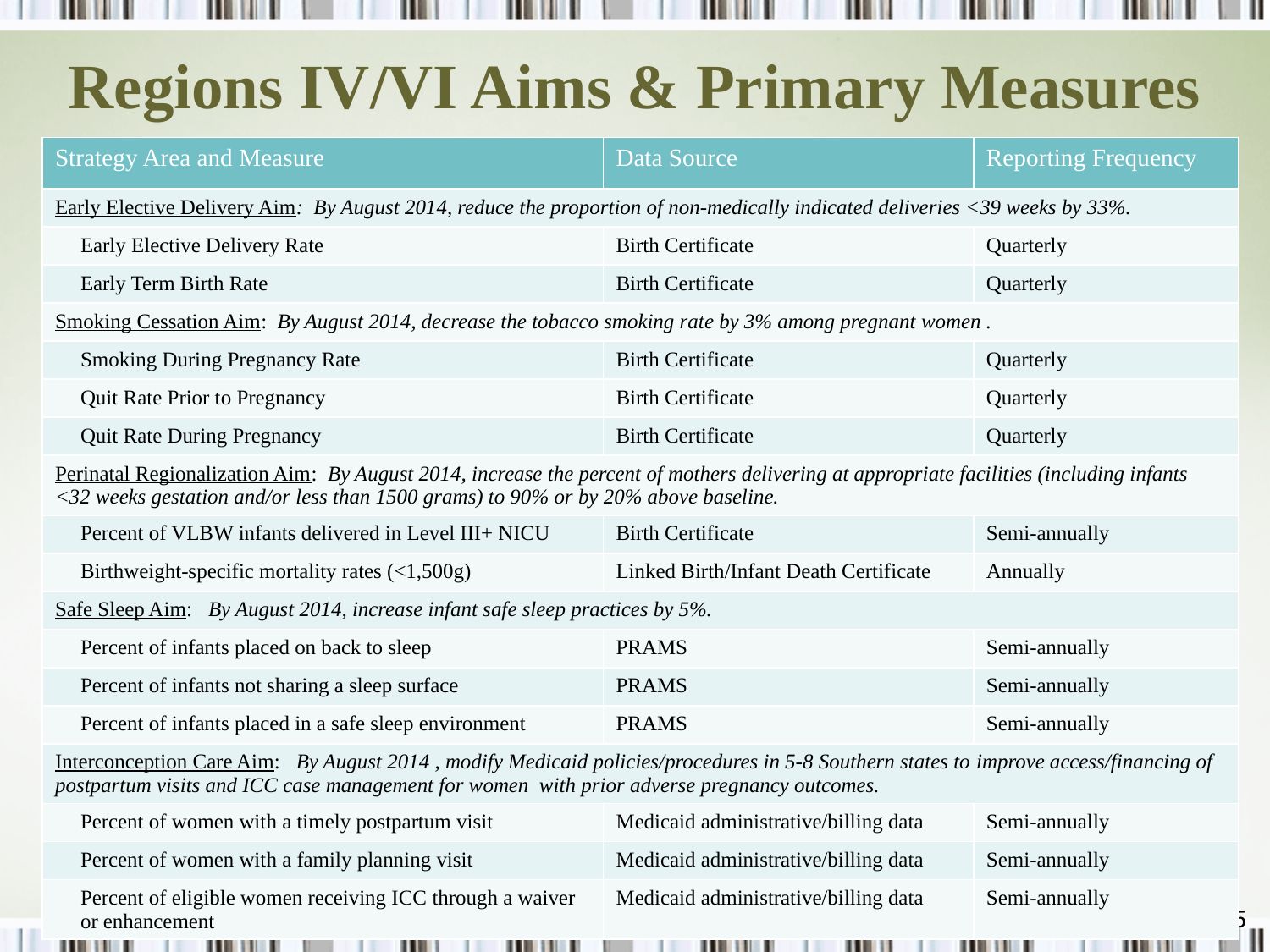

# Regions IV/VI Aims & Primary Measures
| Strategy Area and Measure | Data Source | Reporting Frequency |
| --- | --- | --- |
| Early Elective Delivery Aim: By August 2014, reduce the proportion of non-medically indicated deliveries <39 weeks by 33%. |  |  |
| Early Elective Delivery Rate | Birth Certificate | Quarterly |
| Early Term Birth Rate | Birth Certificate | Quarterly |
| Smoking Cessation Aim: By August 2014, decrease the tobacco smoking rate by 3% among pregnant women . |  |  |
| Smoking During Pregnancy Rate | Birth Certificate | Quarterly |
| Quit Rate Prior to Pregnancy | Birth Certificate | Quarterly |
| Quit Rate During Pregnancy | Birth Certificate | Quarterly |
| Perinatal Regionalization Aim: By August 2014, increase the percent of mothers delivering at appropriate facilities (including infants <32 weeks gestation and/or less than 1500 grams) to 90% or by 20% above baseline. |  |  |
| Percent of VLBW infants delivered in Level III+ NICU | Birth Certificate | Semi-annually |
| Birthweight-specific mortality rates (<1,500g) | Linked Birth/Infant Death Certificate | Annually |
| Safe Sleep Aim: By August 2014, increase infant safe sleep practices by 5%. |  |  |
| Percent of infants placed on back to sleep | PRAMS | Semi-annually |
| Percent of infants not sharing a sleep surface | PRAMS | Semi-annually |
| Percent of infants placed in a safe sleep environment | PRAMS | Semi-annually |
| Interconception Care Aim: By August 2014 , modify Medicaid policies/procedures in 5-8 Southern states to improve access/financing of postpartum visits and ICC case management for women with prior adverse pregnancy outcomes. |  |  |
| Percent of women with a timely postpartum visit | Medicaid administrative/billing data | Semi-annually |
| Percent of women with a family planning visit | Medicaid administrative/billing data | Semi-annually |
| Percent of eligible women receiving ICC through a waiver or enhancement | Medicaid administrative/billing data | Semi-annually |
45